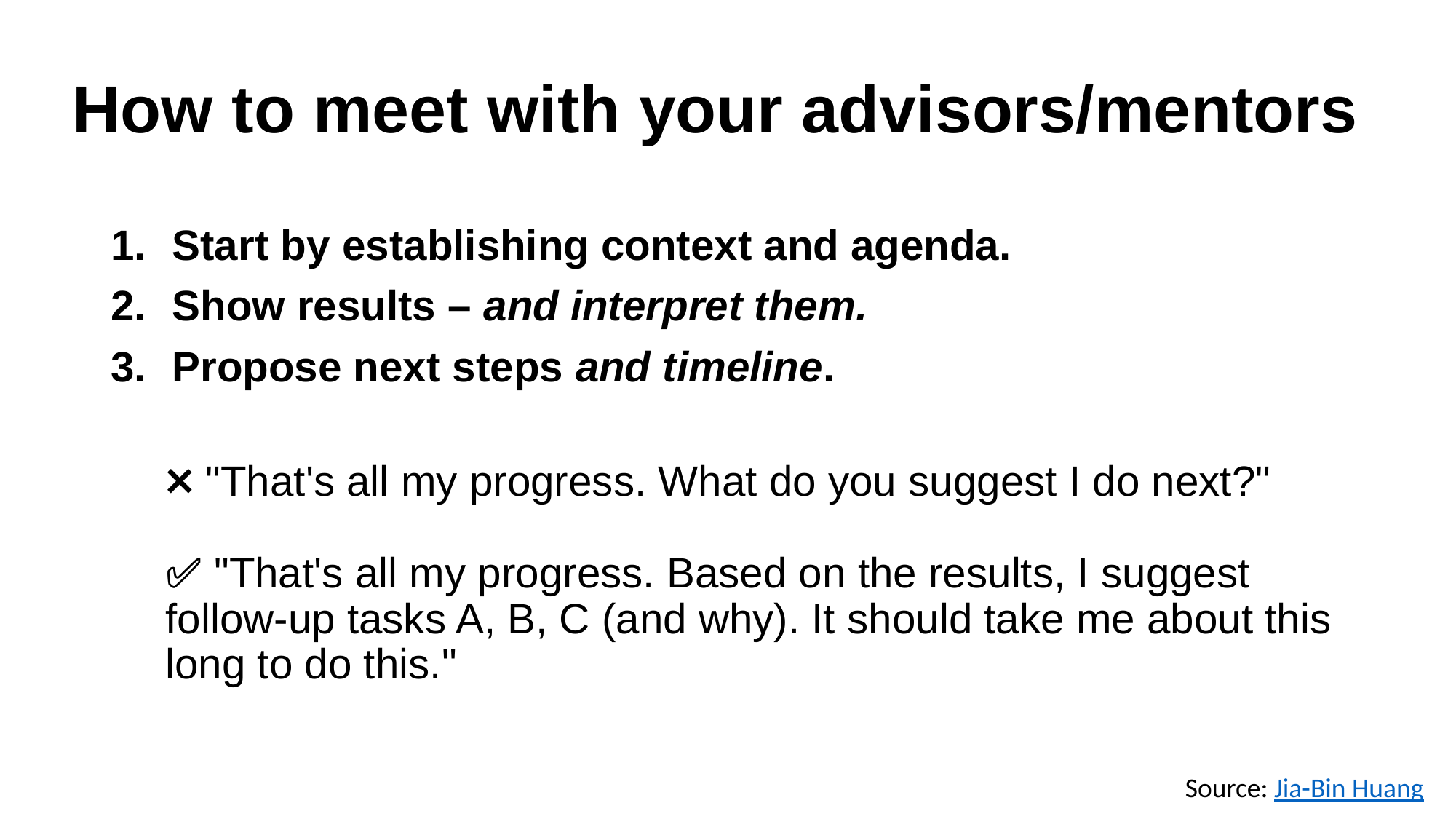

# How to meet with your advisors/mentors
Start by establishing context and agenda.
Show results – and interpret them.
Propose next steps and timeline.

❌ "That's all my progress. What do you suggest I do next?"
✅ "That's all my progress. Based on the results, I suggest follow-up tasks A, B, C (and why). It should take me about this long to do this."
Source: Jia-Bin Huang